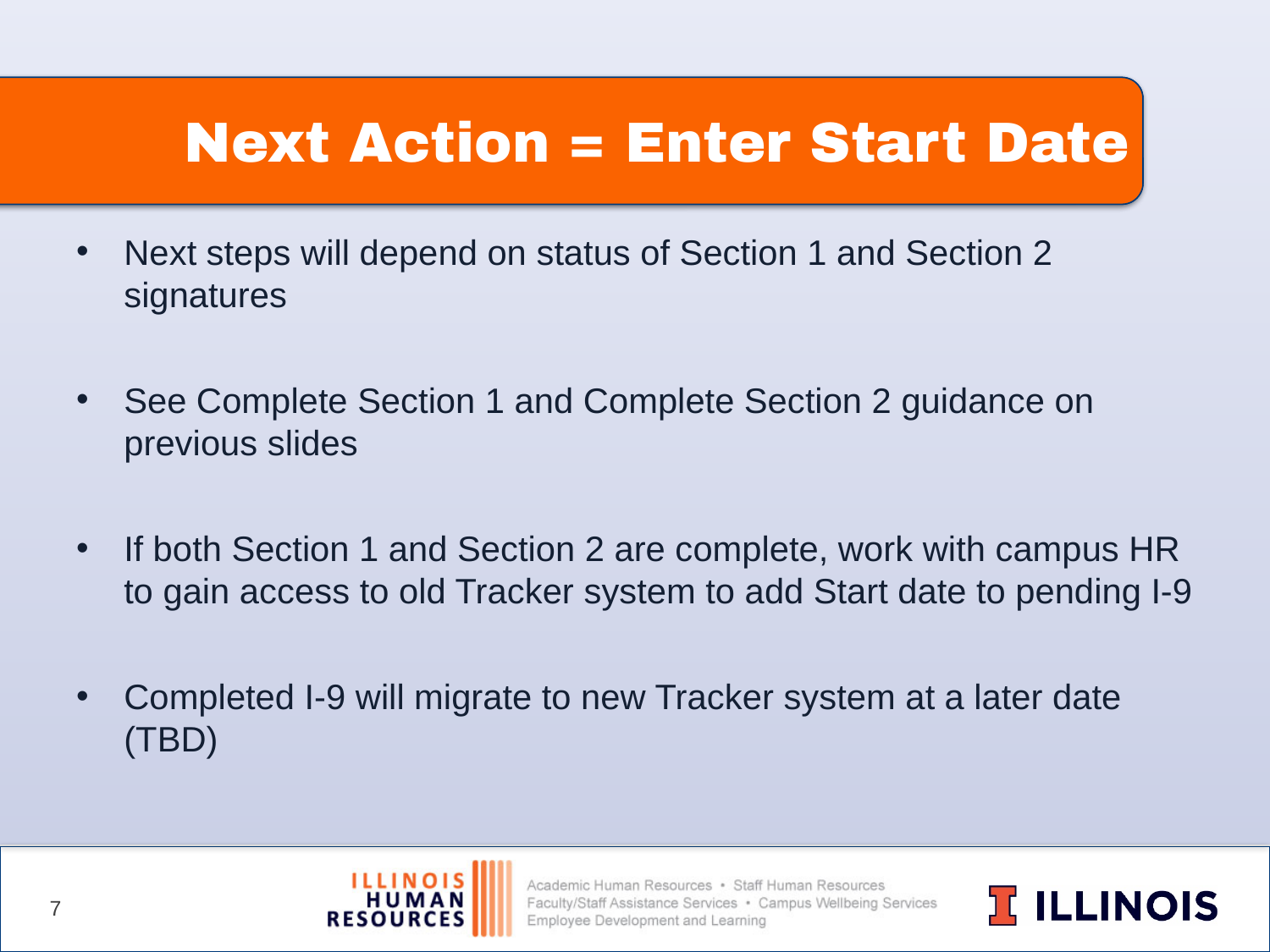

# Next Action = Enter Start Date
Next steps will depend on status of Section 1 and Section 2 signatures

See Complete Section 1 and Complete Section 2 guidance on previous slides

If both Section 1 and Section 2 are complete, work with campus HR to gain access to old Tracker system to add Start date to pending I-9

Completed I-9 will migrate to new Tracker system at a later date (TBD)
7